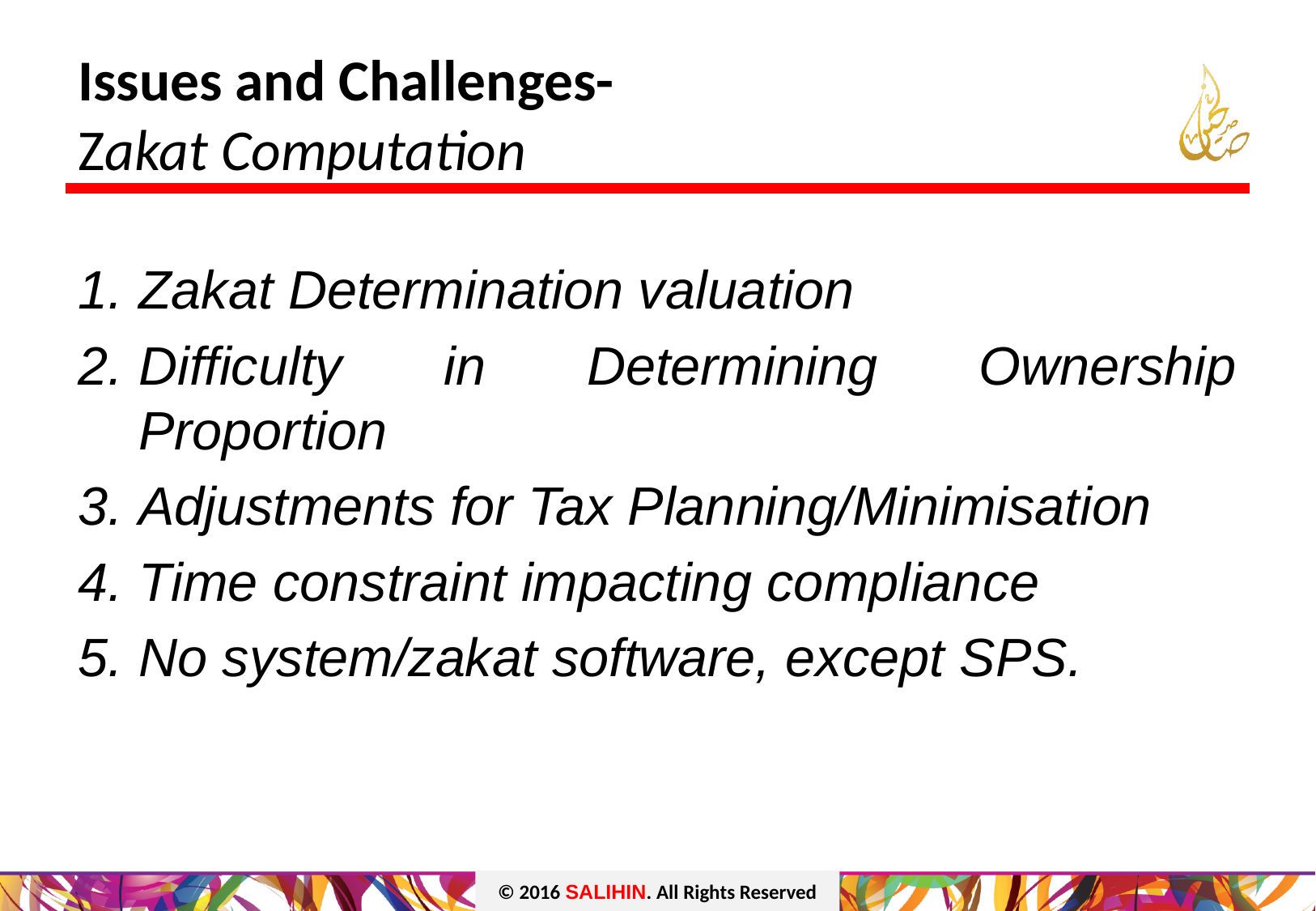

# Issues and Challenges- Zakat Computation
Zakat Determination valuation
Difficulty in Determining Ownership Proportion
Adjustments for Tax Planning/Minimisation
Time constraint impacting compliance
No system/zakat software, except SPS.